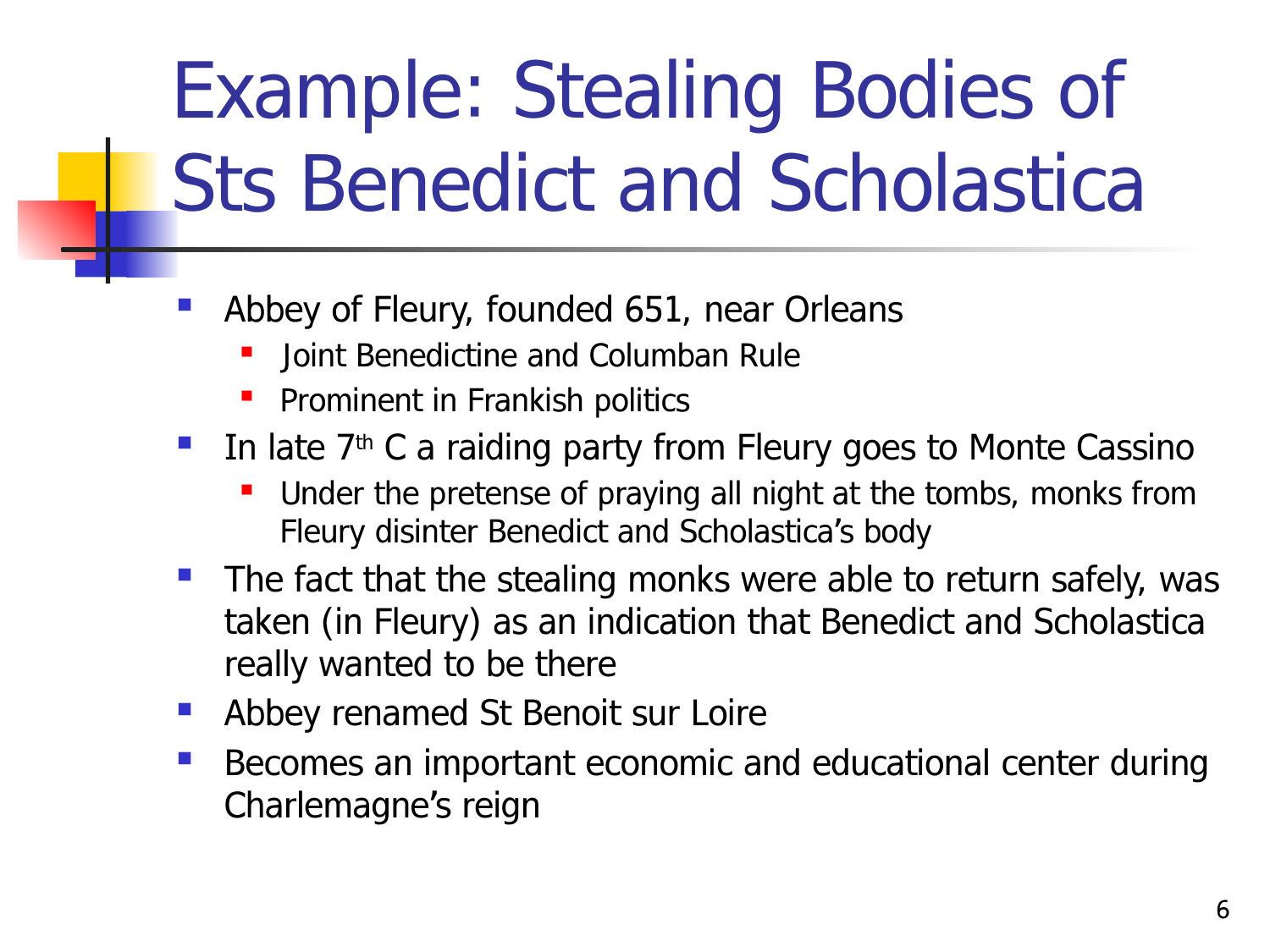

# Example: Stealing Bodies of Sts Benedict and Scholastica
Abbey of Fleury, founded 651, near Orleans
Joint Benedictine and Columban Rule
Prominent in Frankish politics
In late 7th C a raiding party from Fleury goes to Monte Cassino
Under the pretense of praying all night at the tombs, monks from Fleury disinter Benedict and Scholastica’s body
The fact that the stealing monks were able to return safely, was taken (in Fleury) as an indication that Benedict and Scholastica really wanted to be there
Abbey renamed St Benoit sur Loire
Becomes an important economic and educational center during Charlemagne’s reign
6